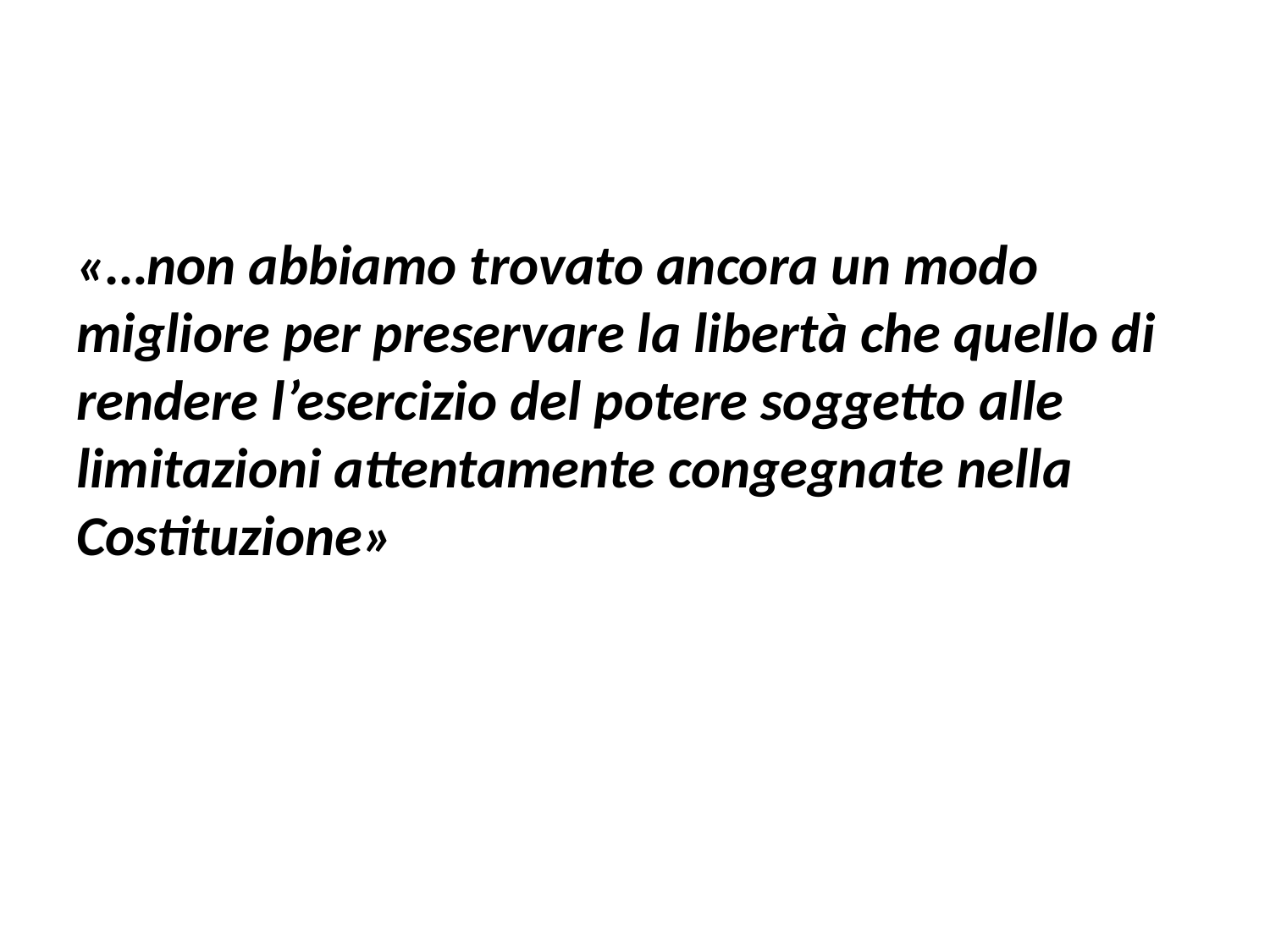

#
«…non abbiamo trovato ancora un modo migliore per preservare la libertà che quello di rendere l’esercizio del potere soggetto alle limitazioni attentamente congegnate nella Costituzione»